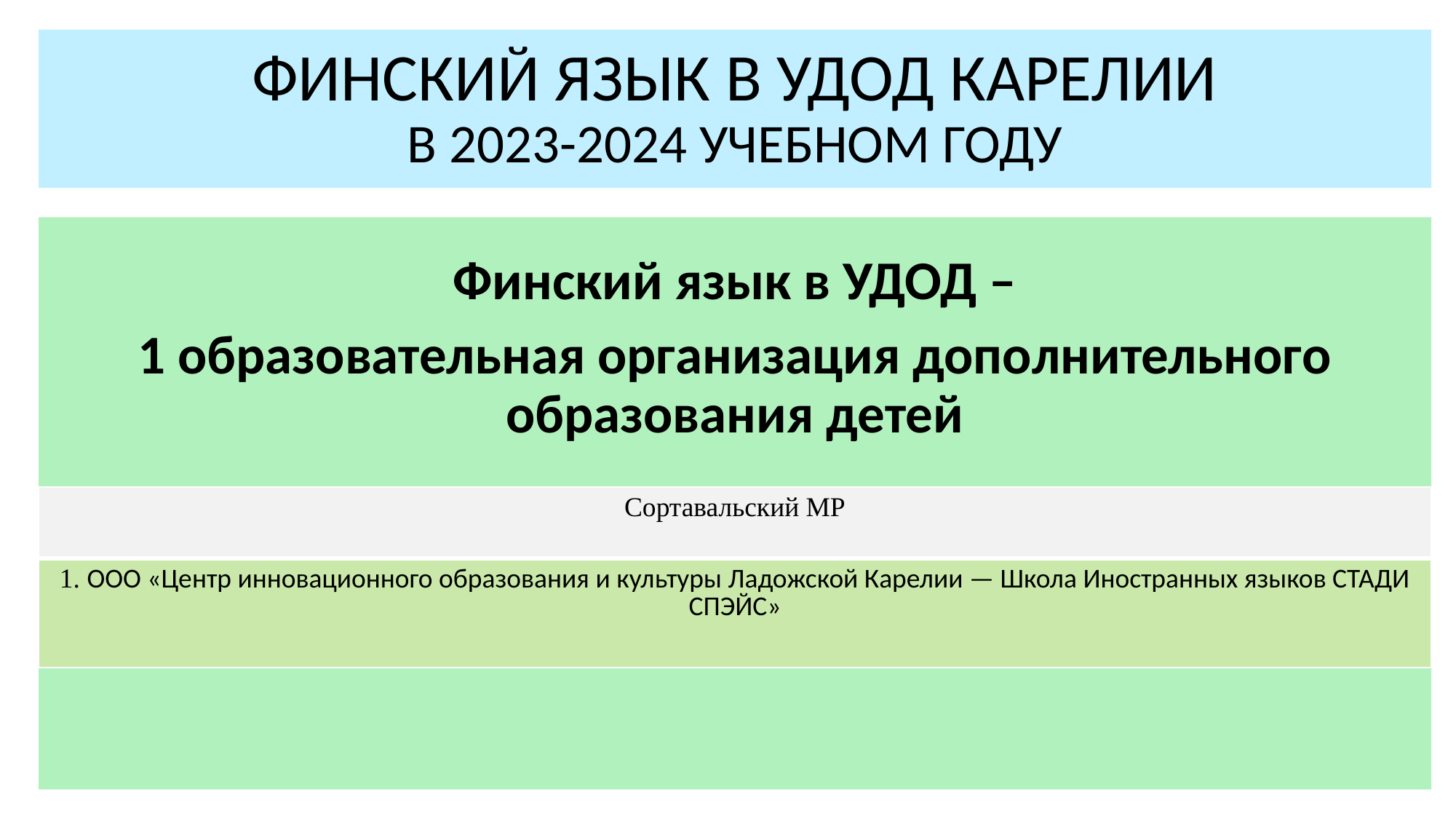

# ФИНСКИЙ ЯЗЫК В УДОД КАРЕЛИИ В 2023-2024 УЧЕБНОМ ГОДУ

Финский язык в УДОД –
1 образовательная организация дополнительного образования детей

| Сортавальский МР |
| --- |
| 1. ООО «Центр инновационного образования и культуры Ладожской Карелии — Школа Иностранных языков СТАДИ СПЭЙС» |